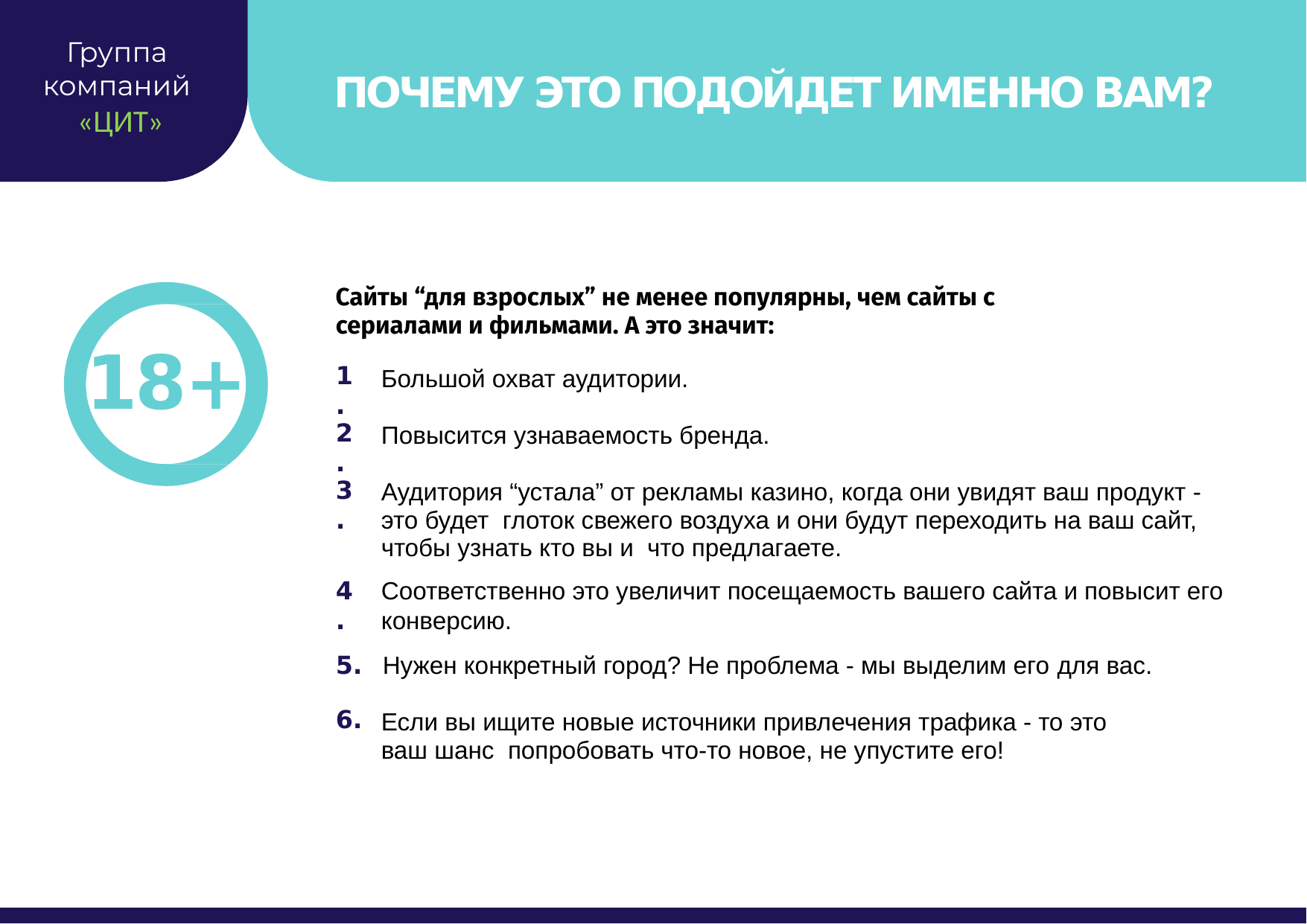

# ПОЧЕМУ ЭТО ПОДОЙДЕТ ИМЕННО ВАМ?
Сайты “для взрослых” не менее популярны, чем сайты с сериалами и фильмами. А это значит:

18+
1.
Большой охват аудитории.
2.
Повысится узнаваемость бренда.
3.
Аудитория “устала” от рекламы казино, когда они увидят ваш продукт - это будет  глоток свежего воздуха и они будут переходить на ваш сайт, чтобы узнать кто вы и  что предлагаете.
4.
Соответственно это увеличит посещаемость вашего сайта и повысит его конверсию.
5.	Нужен конкретный город? Не проблема - мы выделим его для вас.
6.
Если вы ищите новые источники привлечения трафика - то это ваш шанс  попробовать что-то новое, не упустите его!